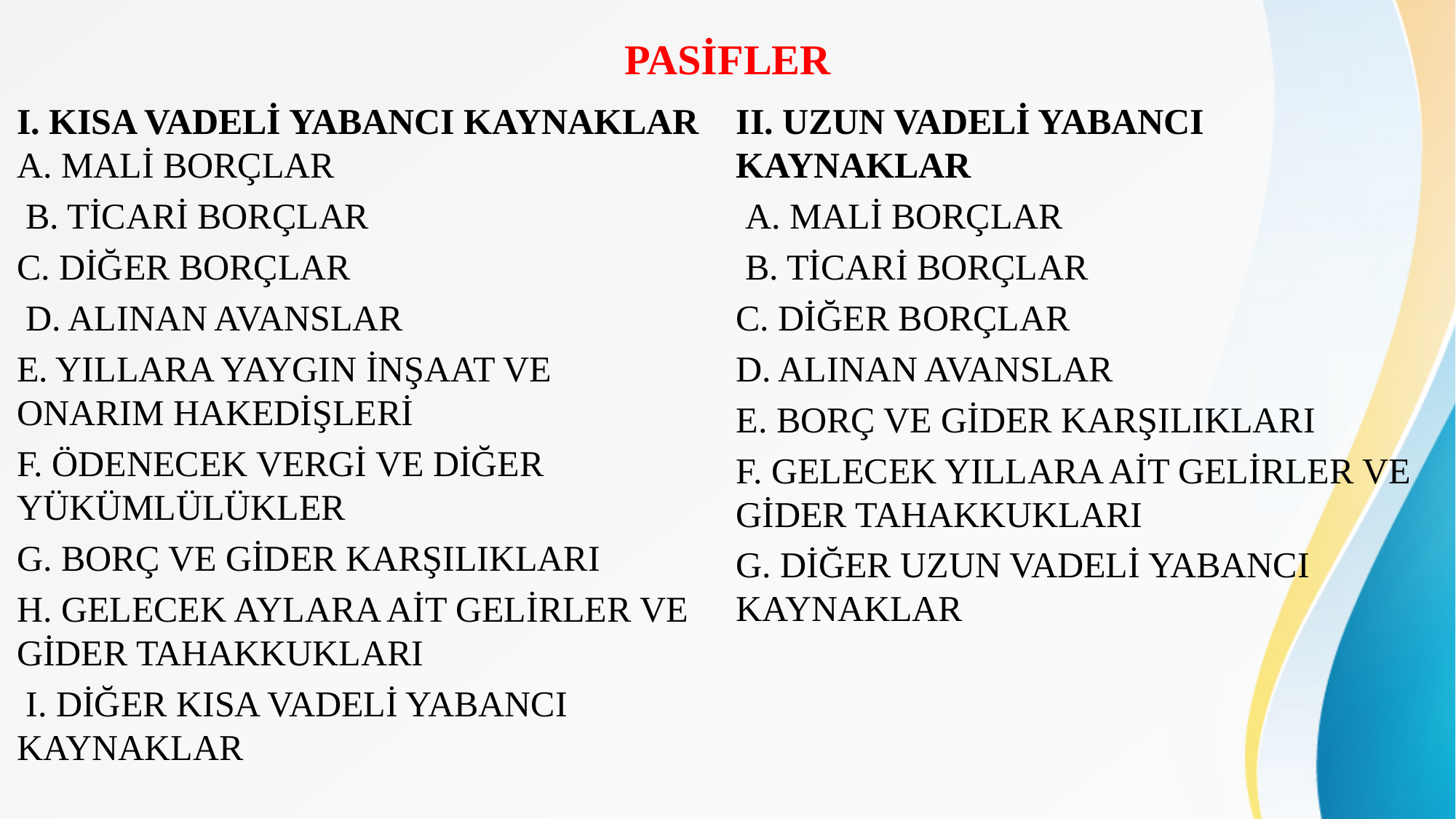

# PASİFLER
II. UZUN VADELİ YABANCI KAYNAKLAR
 A. MALİ BORÇLAR
 B. TİCARİ BORÇLAR
C. DİĞER BORÇLAR
D. ALINAN AVANSLAR
E. BORÇ VE GİDER KARŞILIKLARI
F. GELECEK YILLARA AİT GELİRLER VE GİDER TAHAKKUKLARI
G. DİĞER UZUN VADELİ YABANCI KAYNAKLAR
I. KISA VADELİ YABANCI KAYNAKLAR A. MALİ BORÇLAR
 B. TİCARİ BORÇLAR
C. DİĞER BORÇLAR
 D. ALINAN AVANSLAR
E. YILLARA YAYGIN İNŞAAT VE ONARIM HAKEDİŞLERİ
F. ÖDENECEK VERGİ VE DİĞER YÜKÜMLÜLÜKLER
G. BORÇ VE GİDER KARŞILIKLARI
H. GELECEK AYLARA AİT GELİRLER VE GİDER TAHAKKUKLARI
 I. DİĞER KISA VADELİ YABANCI KAYNAKLAR